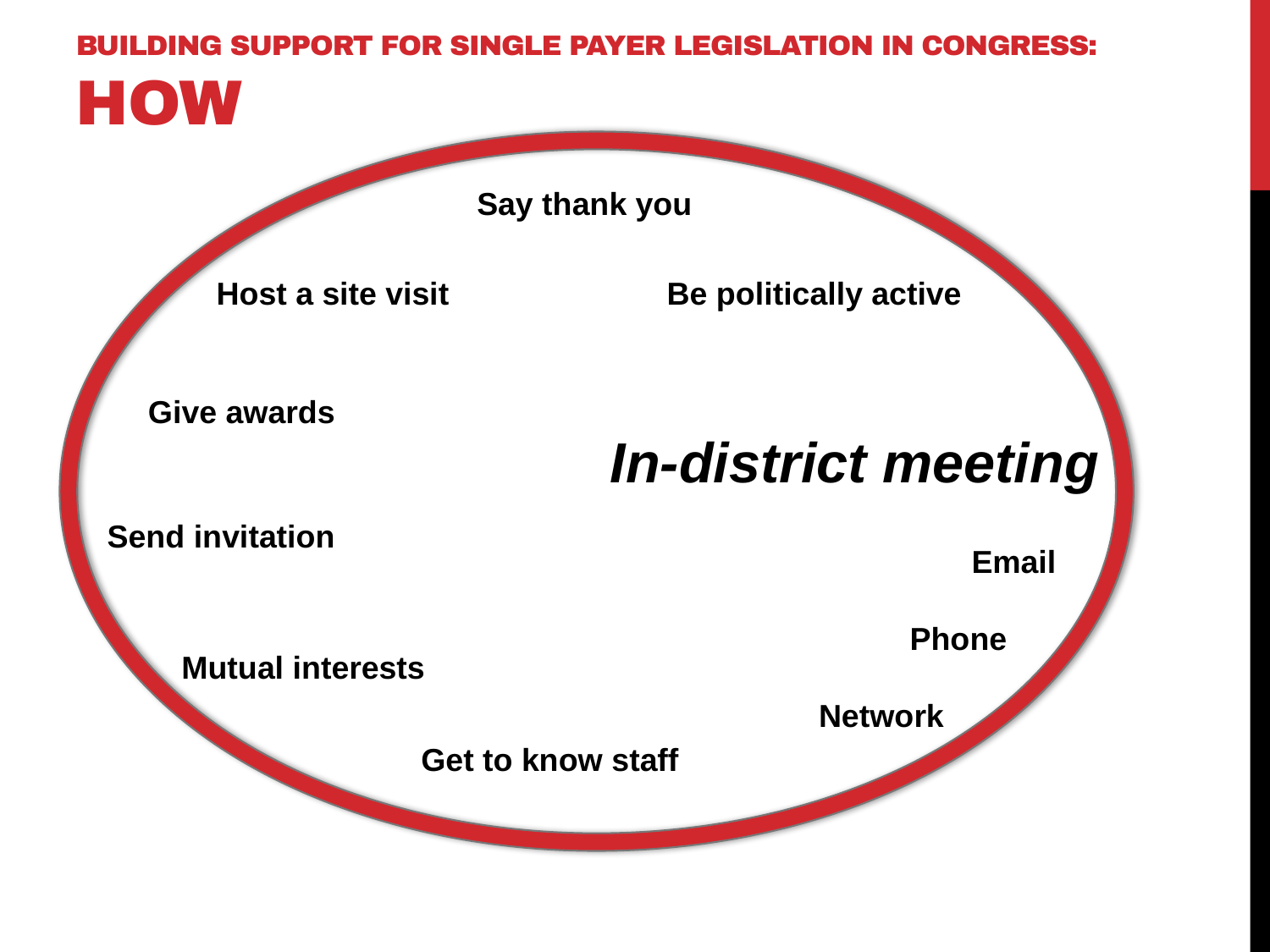

Building support for single payer legislation in congress:
How

Say thank you
Host a site visit
Be politically active
Give awards
In-district meeting
Send invitation
Email
Phone
Mutual interests
Network
Get to know staff